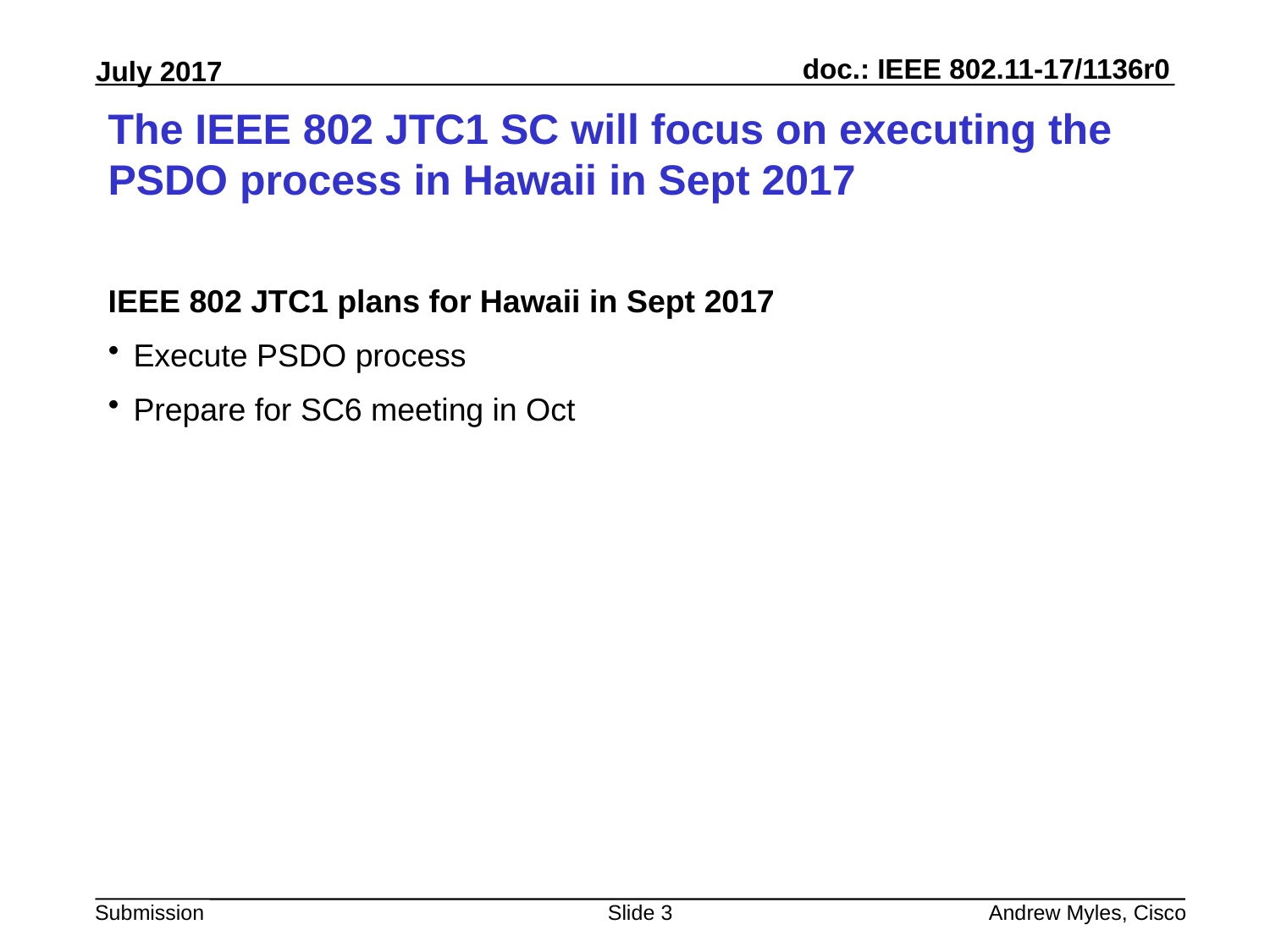

# The IEEE 802 JTC1 SC will focus on executing the PSDO process in Hawaii in Sept 2017
IEEE 802 JTC1 plans for Hawaii in Sept 2017
Execute PSDO process
Prepare for SC6 meeting in Oct
Slide 3
Andrew Myles, Cisco